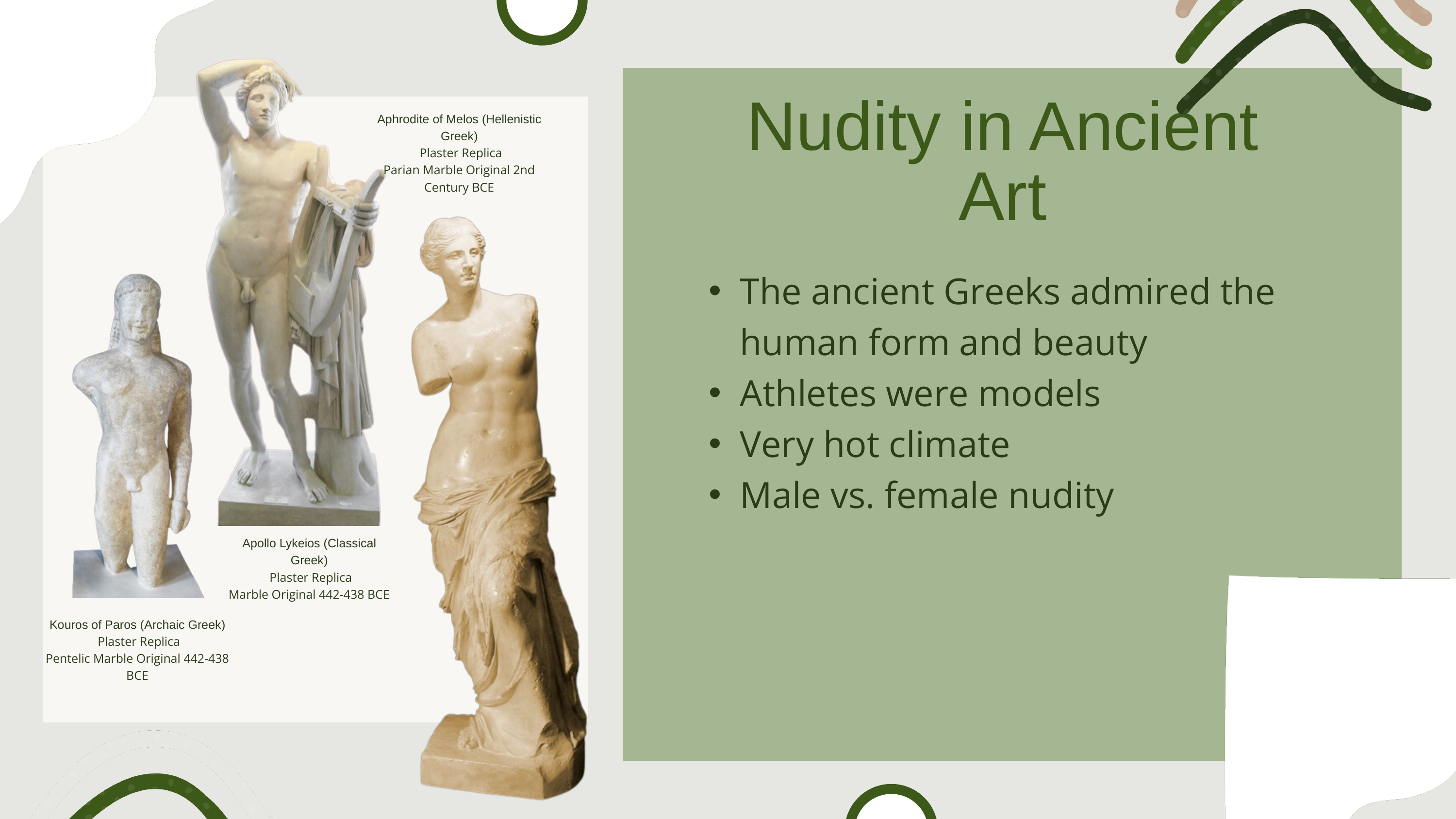

Nudity in Ancient Art

Aphrodite of Melos (Hellenistic Greek)
 Plaster Replica
Parian Marble Original 2nd Century BCE

The ancient Greeks admired the human form and beauty
Athletes were models
Very hot climate
Male vs. female nudity

Apollo Lykeios (Classical Greek)
 Plaster Replica
Marble Original 442-438 BCE

Kouros of Paros (Archaic Greek)
 Plaster Replica
Pentelic Marble Original 442-438 BCE